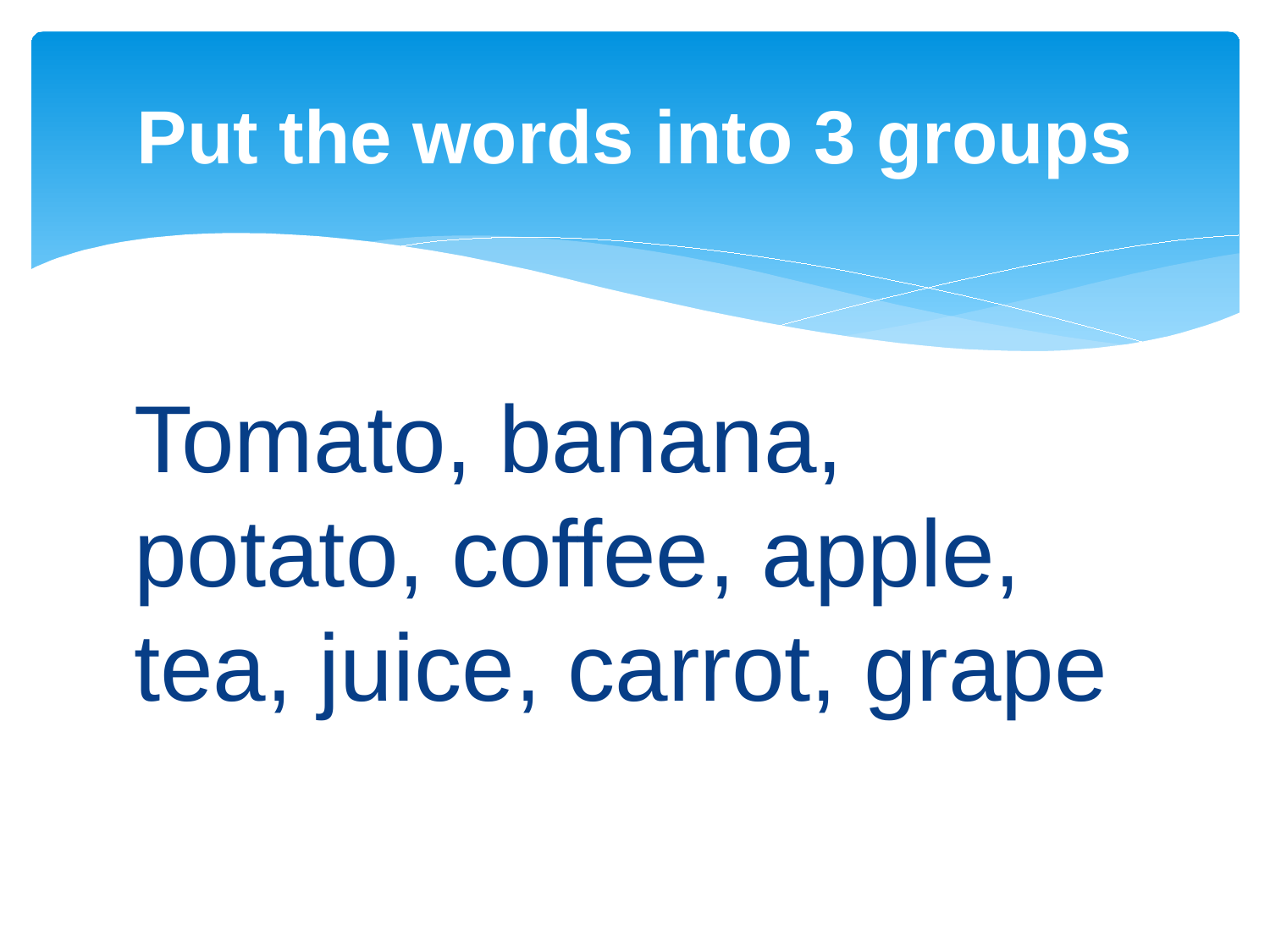

# Put the words into 3 groups
Tomato, banana, potato, coffee, apple, tea, juice, carrot, grape